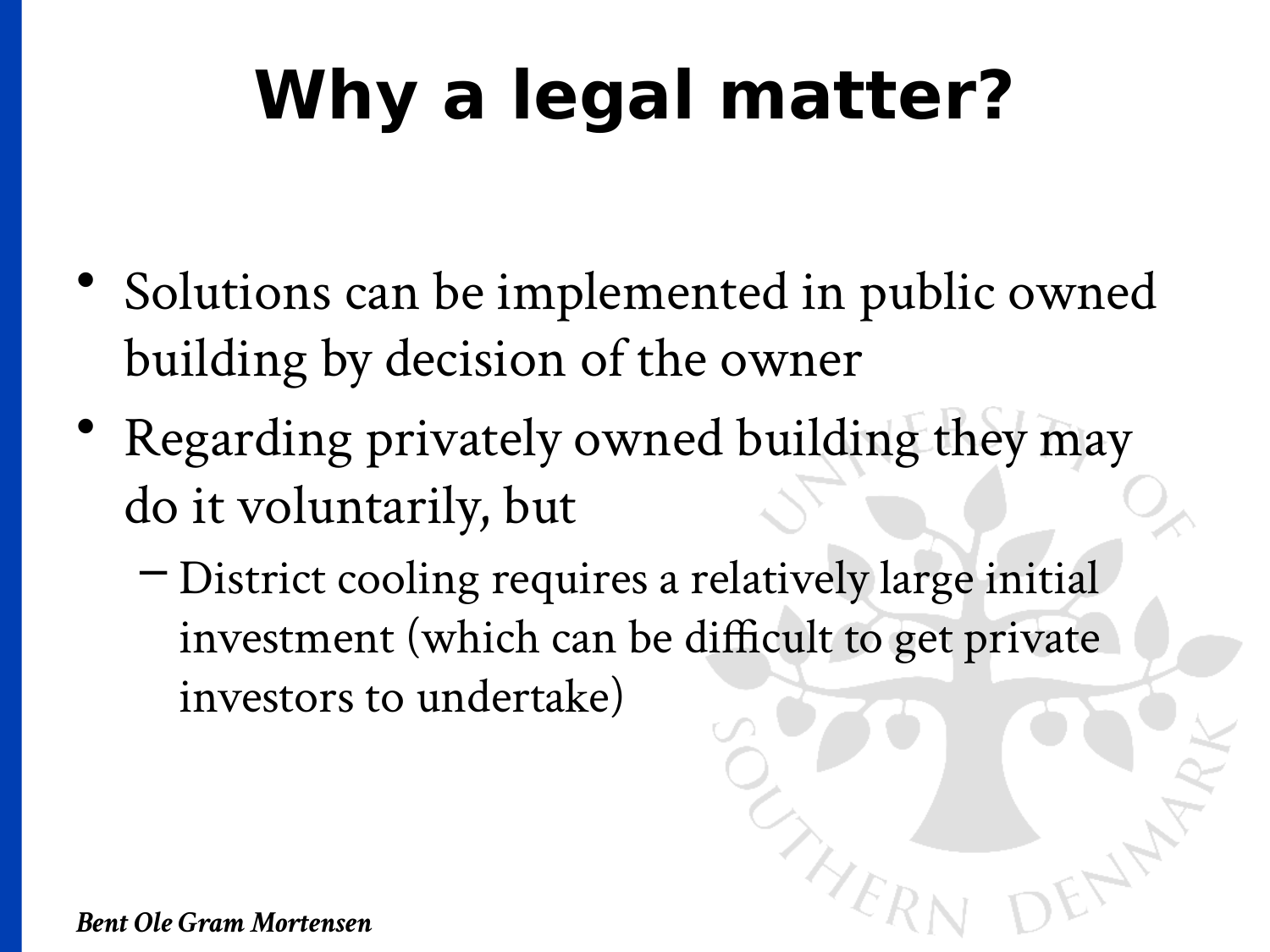

# Why a legal matter?
Solutions can be implemented in public owned building by decision of the owner
Regarding privately owned building they may do it voluntarily, but
District cooling requires a relatively large initial investment (which can be difficult to get private investors to undertake)

Bent Ole Gram Mortensen